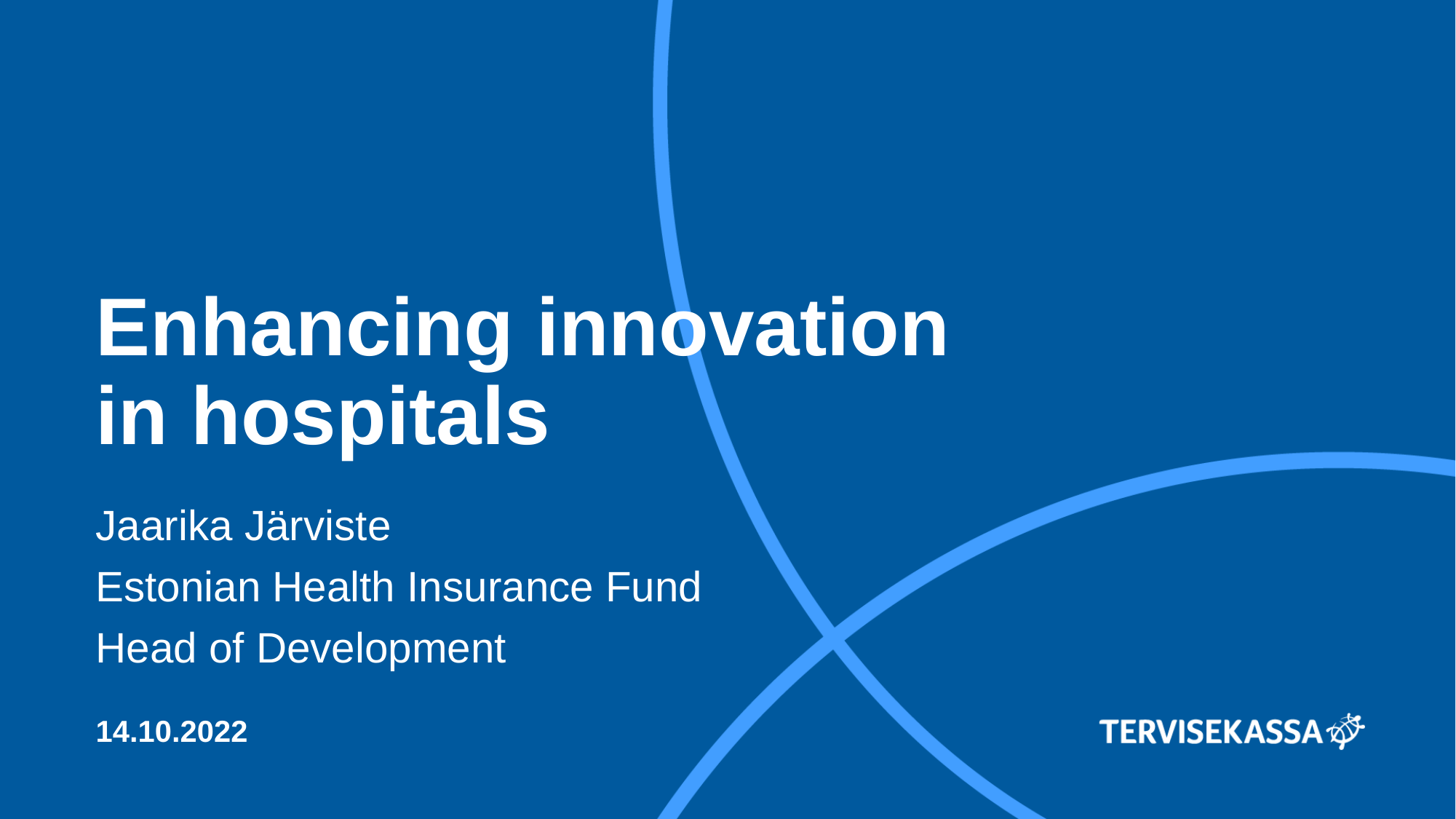

Enhancing innovation in hospitals
Jaarika Järviste
Estonian Health Insurance Fund
Head of Development
14.10.2022